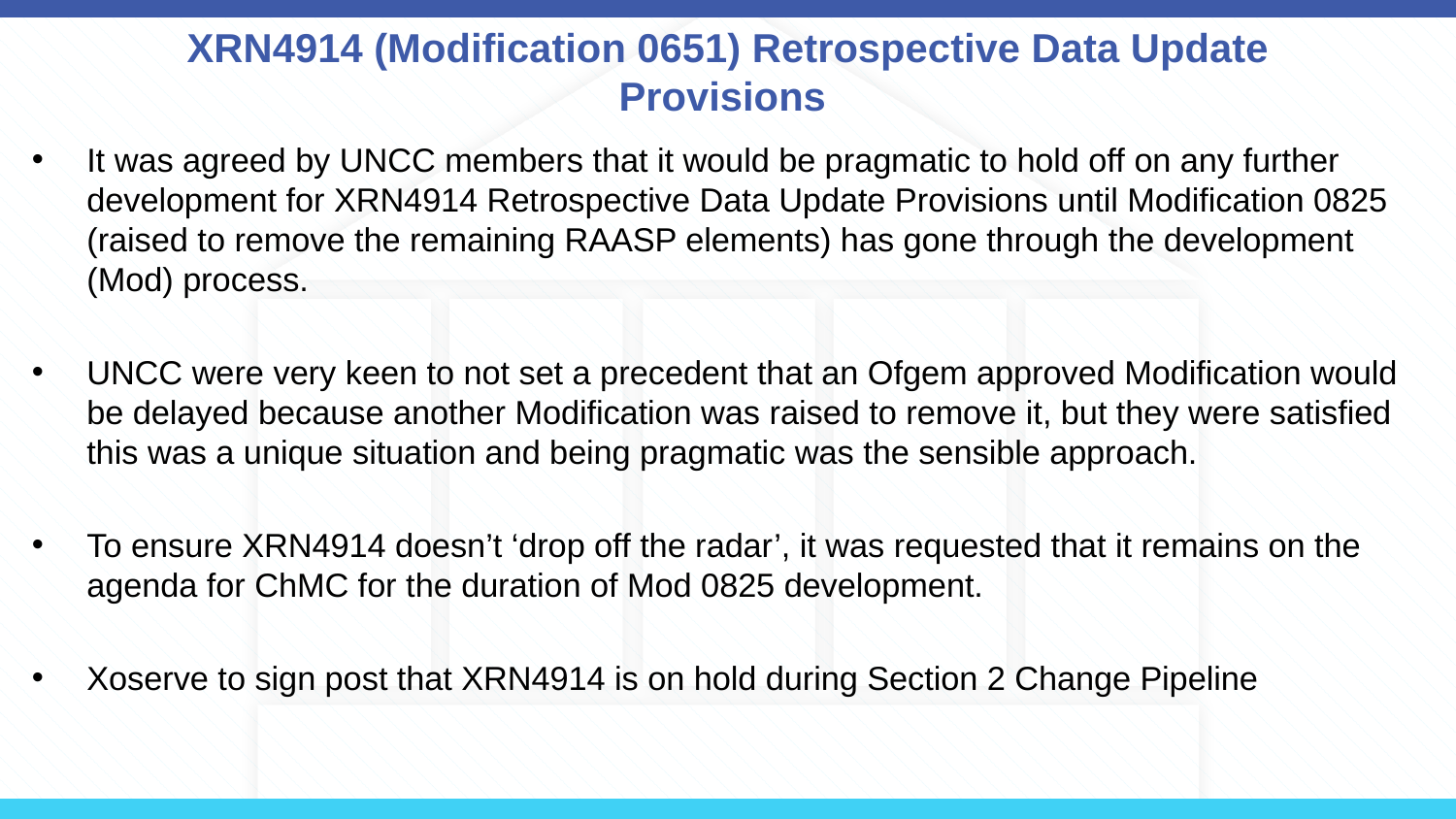

# XRN4914 (Modification 0651) Retrospective Data Update Provisions
It was agreed by UNCC members that it would be pragmatic to hold off on any further development for XRN4914 Retrospective Data Update Provisions until Modification 0825 (raised to remove the remaining RAASP elements) has gone through the development (Mod) process.

UNCC were very keen to not set a precedent that an Ofgem approved Modification would be delayed because another Modification was raised to remove it, but they were satisfied this was a unique situation and being pragmatic was the sensible approach.

To ensure XRN4914 doesn’t ‘drop off the radar’, it was requested that it remains on the agenda for ChMC for the duration of Mod 0825 development.

Xoserve to sign post that XRN4914 is on hold during Section 2 Change Pipeline